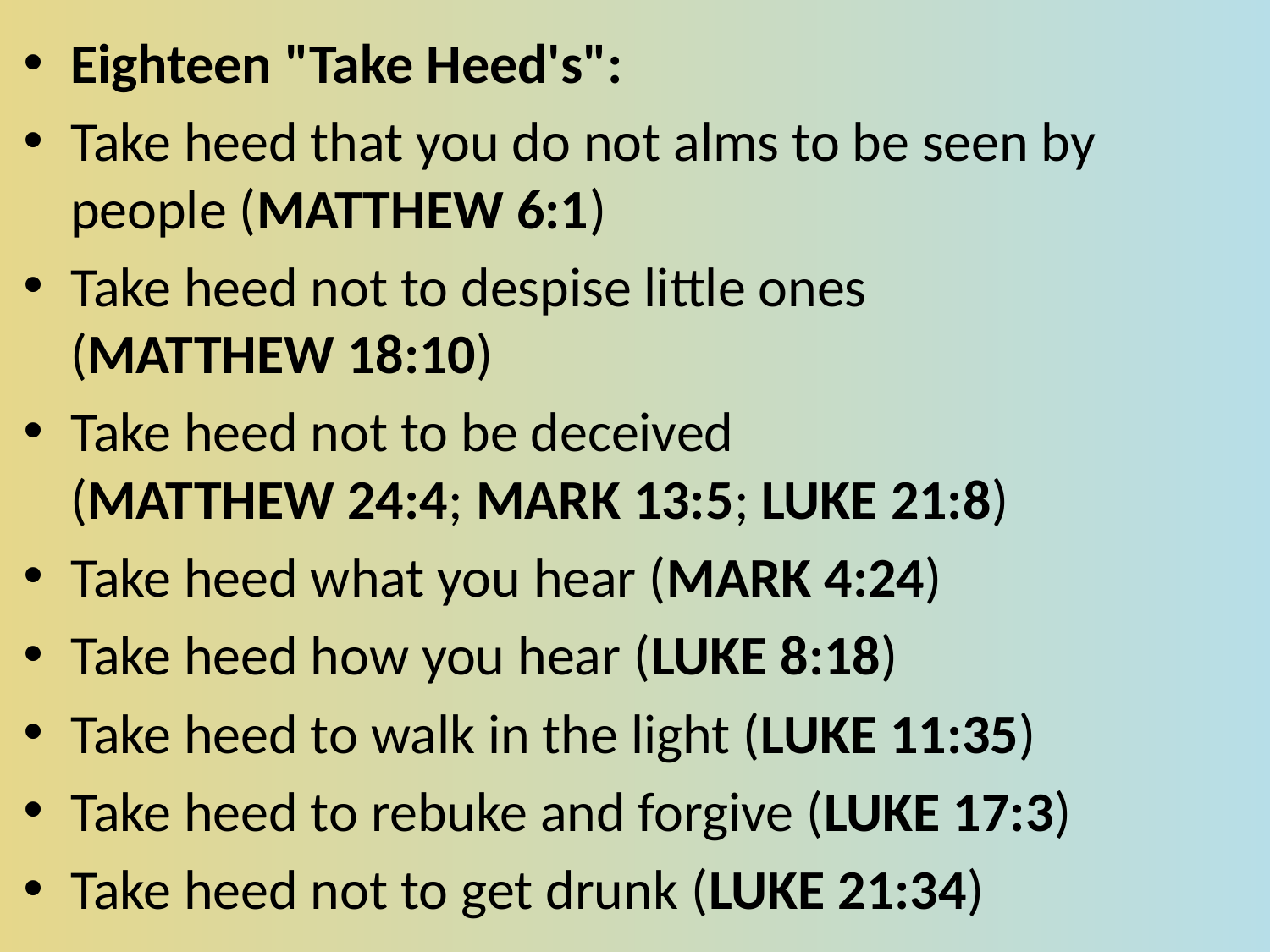

Eighteen "Take Heed's":
Take heed that you do not alms to be seen by people (MATTHEW 6:1)
Take heed not to despise little ones
(MATTHEW 18:10)
Take heed not to be deceived
(MATTHEW 24:4; MARK 13:5; LUKE 21:8)
Take heed what you hear (MARK 4:24)
Take heed how you hear (LUKE 8:18)
Take heed to walk in the light (LUKE 11:35)
Take heed to rebuke and forgive (LUKE 17:3)
Take heed not to get drunk (LUKE 21:34)